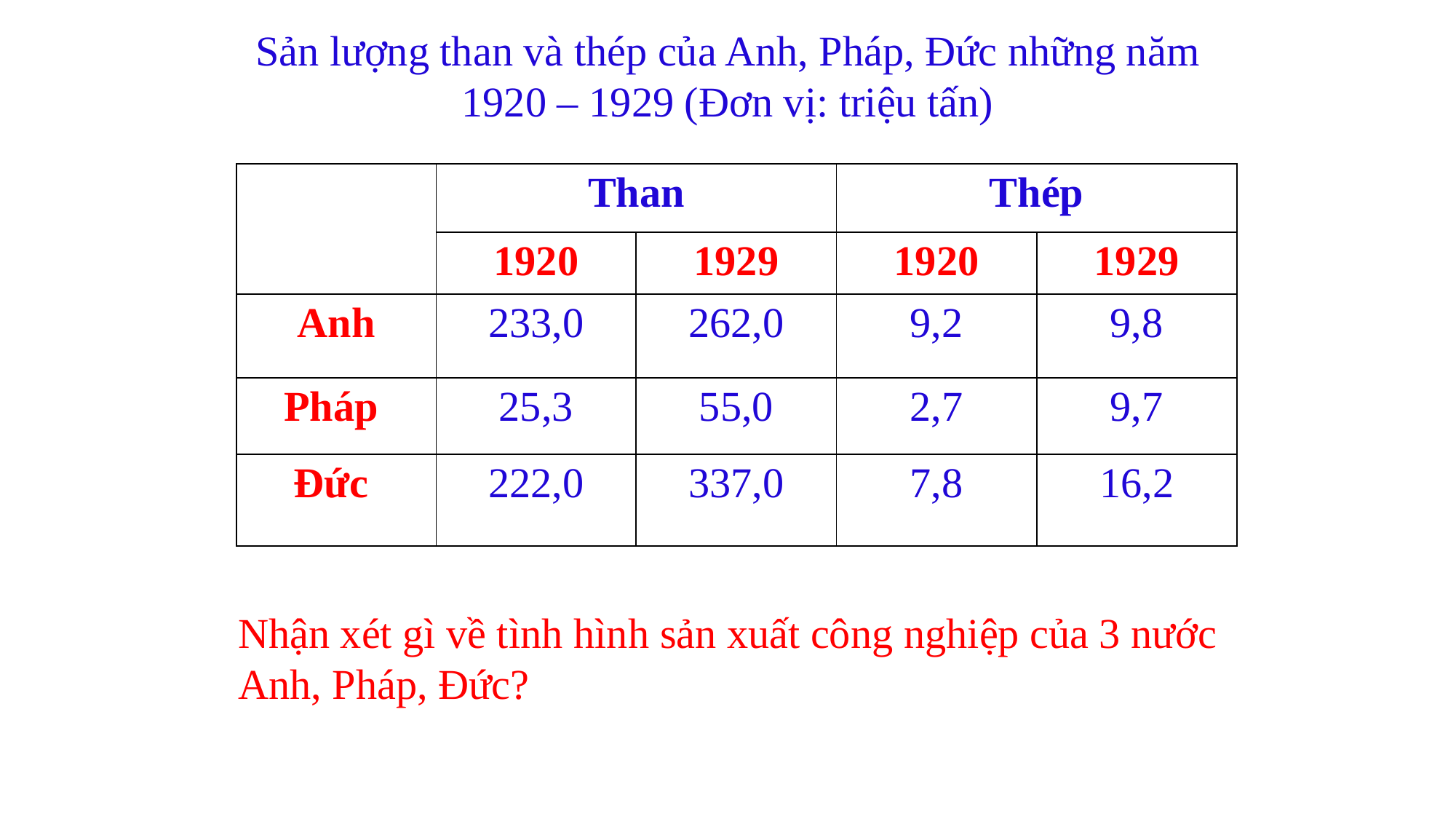

Sản lượng than và thép của Anh, Pháp, Đức những năm 1920 – 1929 (Đơn vị: triệu tấn)
|  | Than |  | Thép |  |
| --- | --- | --- | --- | --- |
|  | 1920 | 1929 | 1920 | 1929 |
| Anh | 233,0 | 262,0 | 9,2 | 9,8 |
| Pháp | 25,3 | 55,0 | 2,7 | 9,7 |
| Đức | 222,0 | 337,0 | 7,8 | 16,2 |
Nhận xét gì về tình hình sản xuất công nghiệp của 3 nước Anh, Pháp, Đức?